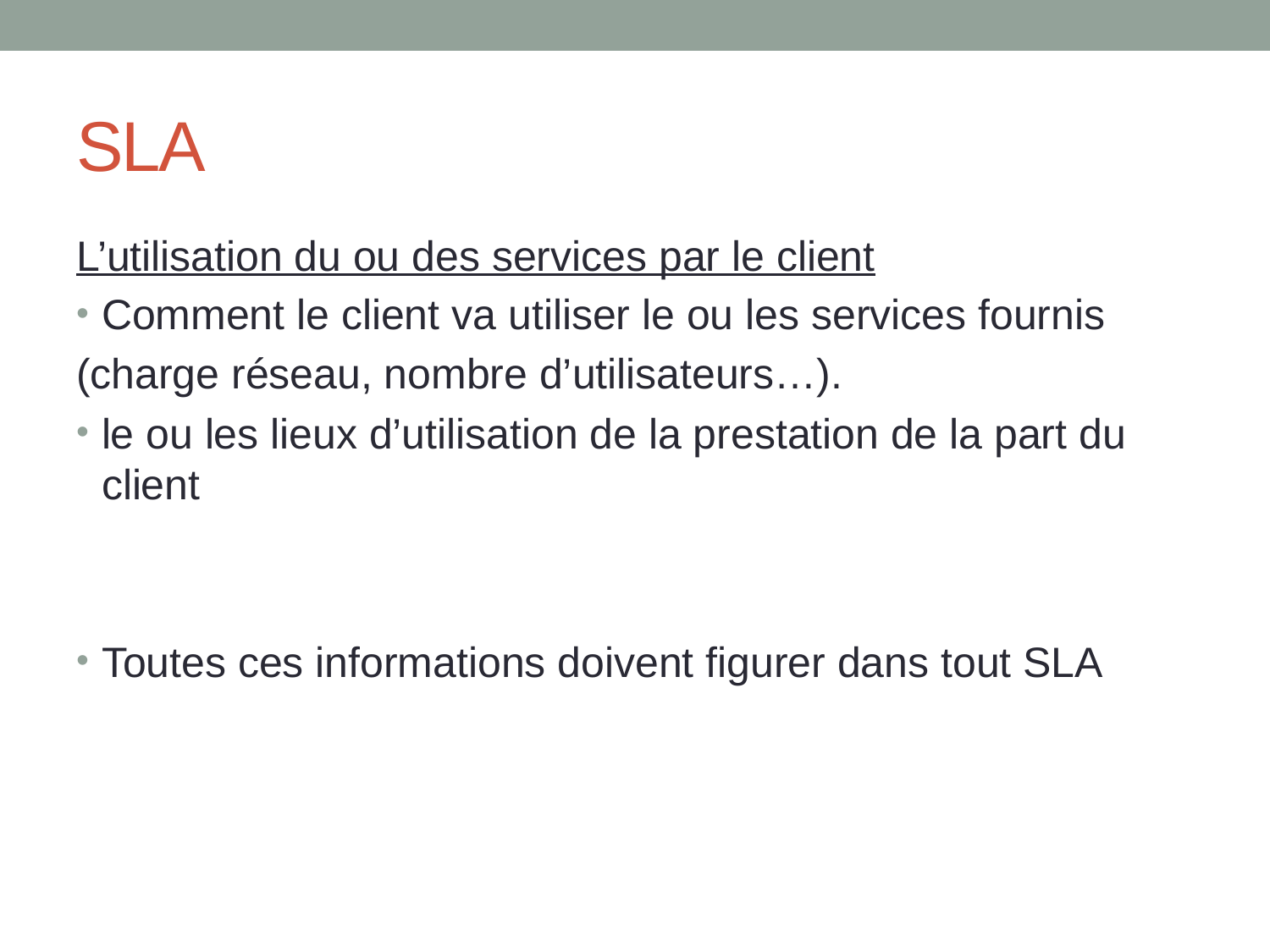

# SLA
L’utilisation du ou des services par le client
Comment le client va utiliser le ou les services fournis
(charge réseau, nombre d’utilisateurs…).
le ou les lieux d’utilisation de la prestation de la part du client

Toutes ces informations doivent figurer dans tout SLA